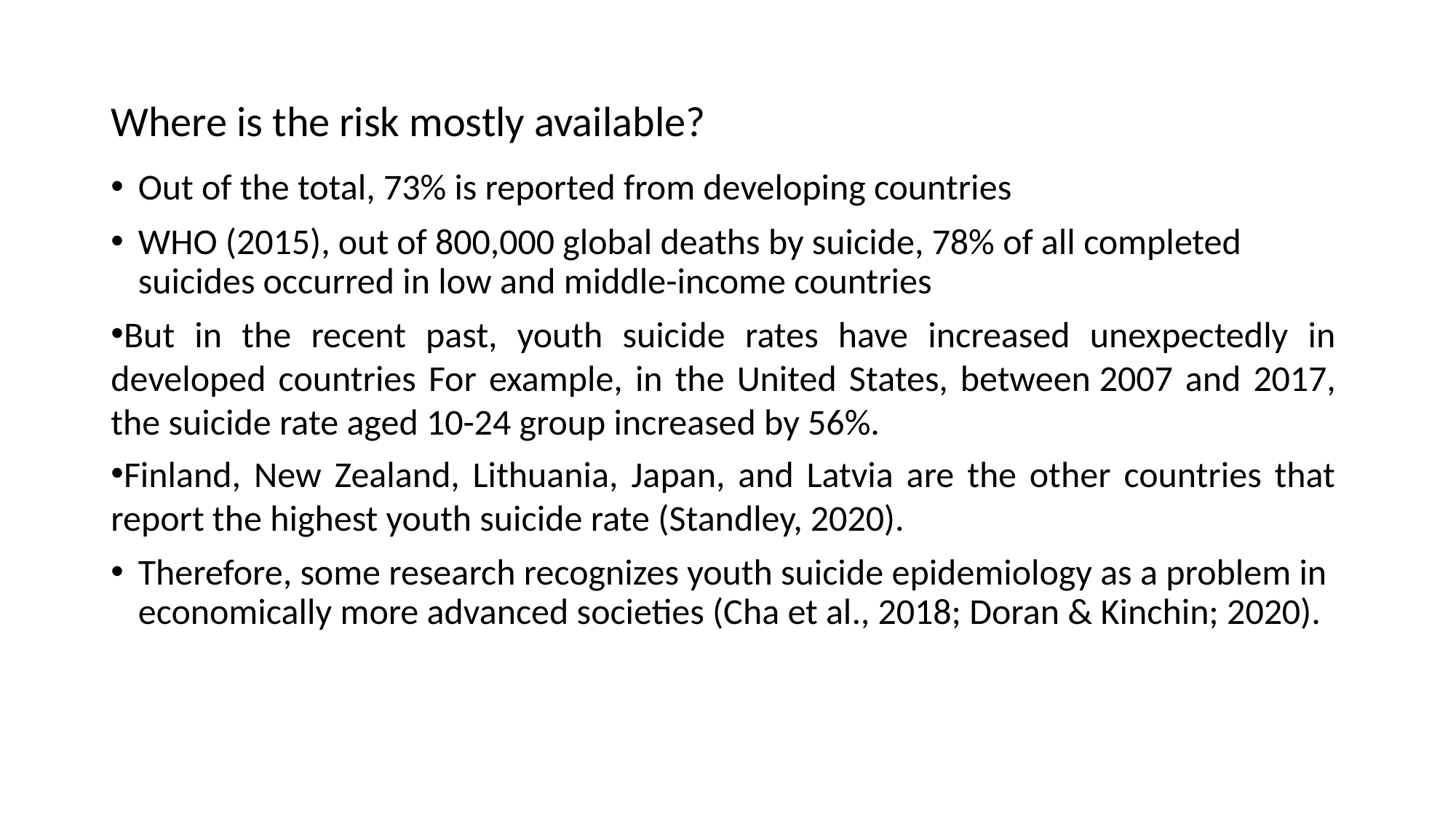

# Where is the risk mostly available?
Out of the total, 73% is reported from developing countries
WHO (2015), out of 800,000 global deaths by suicide, 78% of all completed suicides occurred in low and middle-income countries
But in the recent past, youth suicide rates have increased unexpectedly in developed countries For example, in the United States, between 2007 and 2017, the suicide rate aged 10-24 group increased by 56%.
Finland, New Zealand, Lithuania, Japan, and Latvia are the other countries that report the highest youth suicide rate (Standley, 2020).
Therefore, some research recognizes youth suicide epidemiology as a problem in economically more advanced societies (Cha et al., 2018; Doran & Kinchin; 2020).